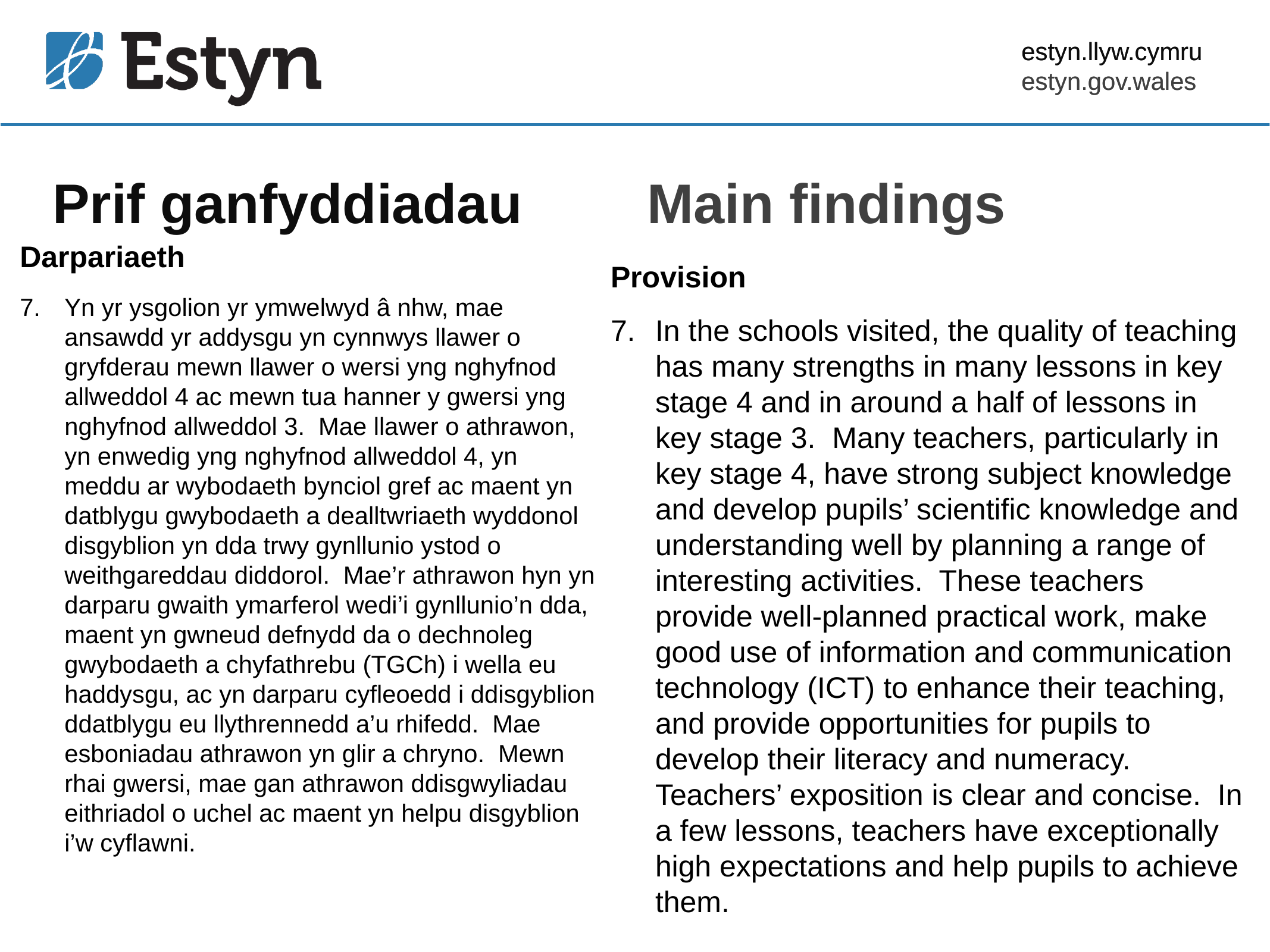

estyn.llyw.cymru
estyn.gov.wales
# Prif ganfyddiadau
Main findings
Darpariaeth

Yn yr ysgolion yr ymwelwyd â nhw, mae ansawdd yr addysgu yn cynnwys llawer o gryfderau mewn llawer o wersi yng nghyfnod allweddol 4 ac mewn tua hanner y gwersi yng nghyfnod allweddol 3.  Mae llawer o athrawon, yn enwedig yng nghyfnod allweddol 4, yn meddu ar wybodaeth bynciol gref ac maent yn datblygu gwybodaeth a dealltwriaeth wyddonol disgyblion yn dda trwy gynllunio ystod o weithgareddau diddorol.  Mae’r athrawon hyn yn darparu gwaith ymarferol wedi’i gynllunio’n dda, maent yn gwneud defnydd da o dechnoleg gwybodaeth a chyfathrebu (TGCh) i wella eu haddysgu, ac yn darparu cyfleoedd i ddisgyblion ddatblygu eu llythrennedd a’u rhifedd.  Mae esboniadau athrawon yn glir a chryno.  Mewn rhai gwersi, mae gan athrawon ddisgwyliadau eithriadol o uchel ac maent yn helpu disgyblion i’w cyflawni.

Provision

In the schools visited, the quality of teaching has many strengths in many lessons in key stage 4 and in around a half of lessons in key stage 3.  Many teachers, particularly in key stage 4, have strong subject knowledge and develop pupils’ scientific knowledge and understanding well by planning a range of interesting activities.  These teachers provide well-planned practical work, make good use of information and communication technology (ICT) to enhance their teaching, and provide opportunities for pupils to develop their literacy and numeracy.  Teachers’ exposition is clear and concise.  In a few lessons, teachers have exceptionally high expectations and help pupils to achieve them.